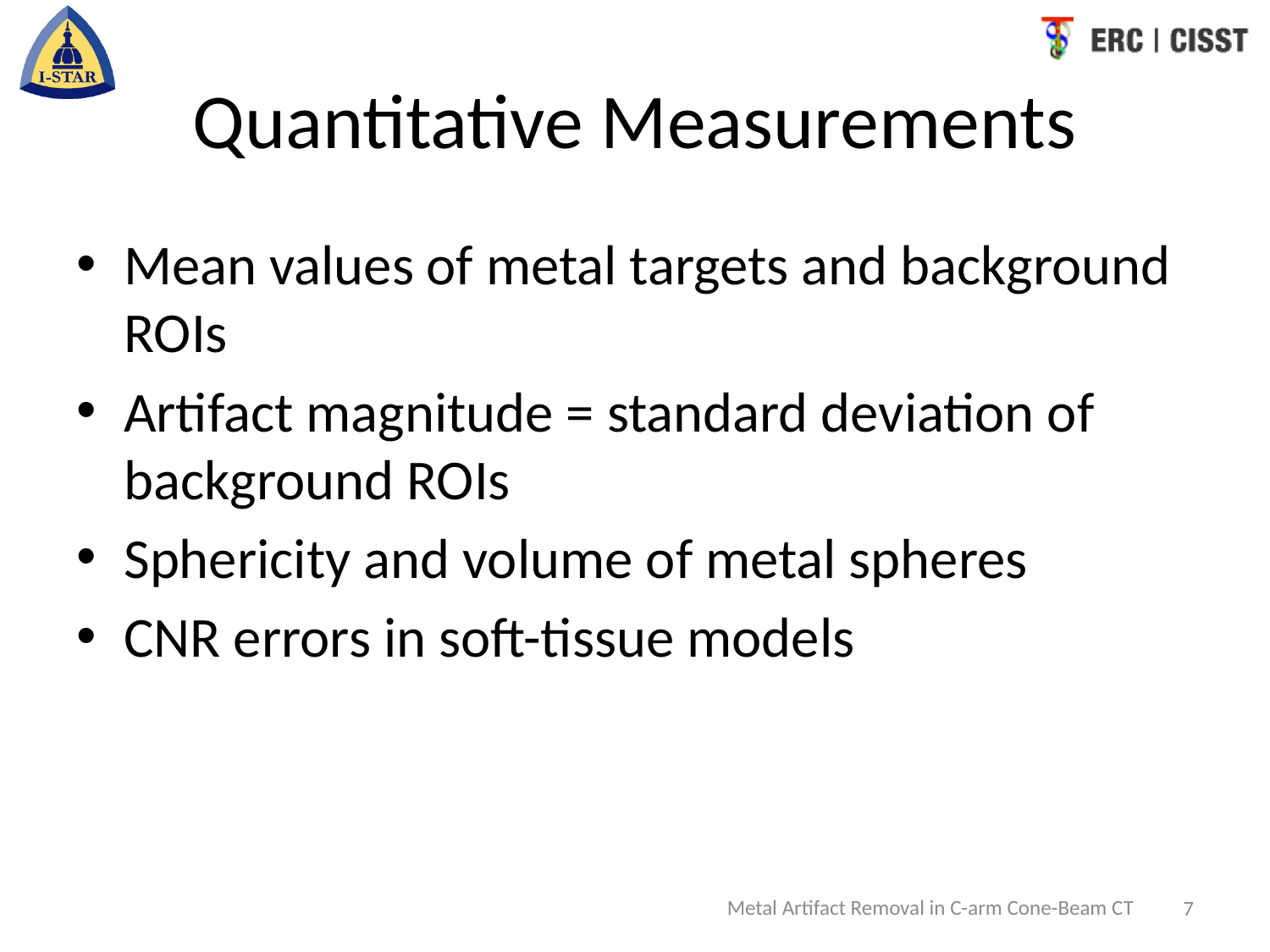

# Quantitative Measurements
Mean values of metal targets and background ROIs
Artifact magnitude = standard deviation of background ROIs
Sphericity and volume of metal spheres
CNR errors in soft-tissue models

Metal Artifact Removal in C-arm Cone-Beam CT
7